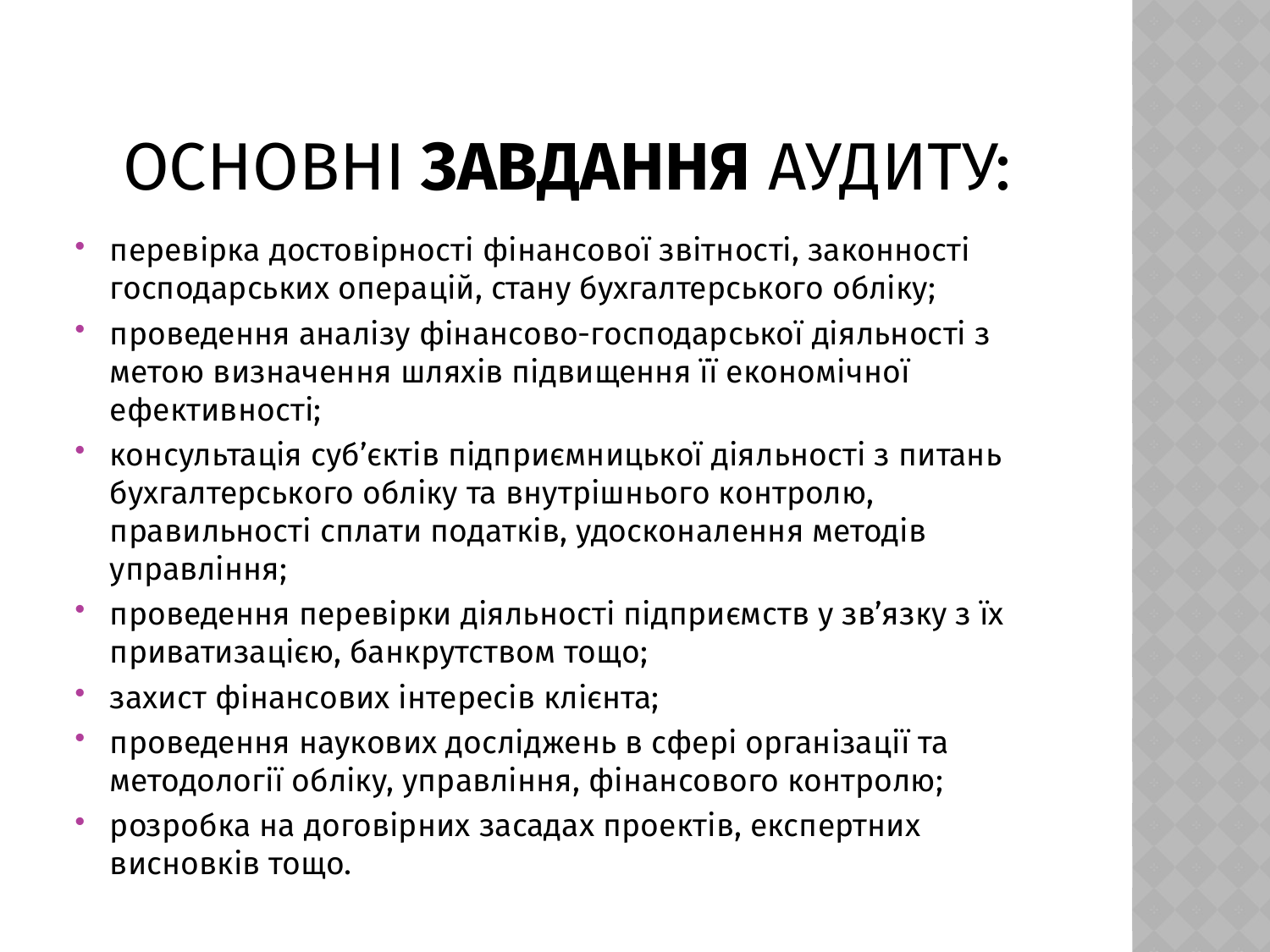

# Основні завдання аудиту:
перевірка достовірності фінансової звітності, законності господарських операцій, стану бухгалтерського обліку;
проведення аналізу фінансово-господарської діяльності з метою визначення шляхів підвищення її економічної ефективності;
консультація суб’єктів підприємницької діяльності з питань бухгалтерського обліку та внутрішнього контролю, правильності сплати податків, удосконалення методів управління;
проведення перевірки діяльності підприємств у зв’язку з їх приватизацією, банкрутством тощо;
захист фінансових інтересів клієнта;
проведення наукових досліджень в сфері організації та методології обліку, управління, фінансового контролю;
розробка на договірних засадах проектів, експертних висновків тощо.